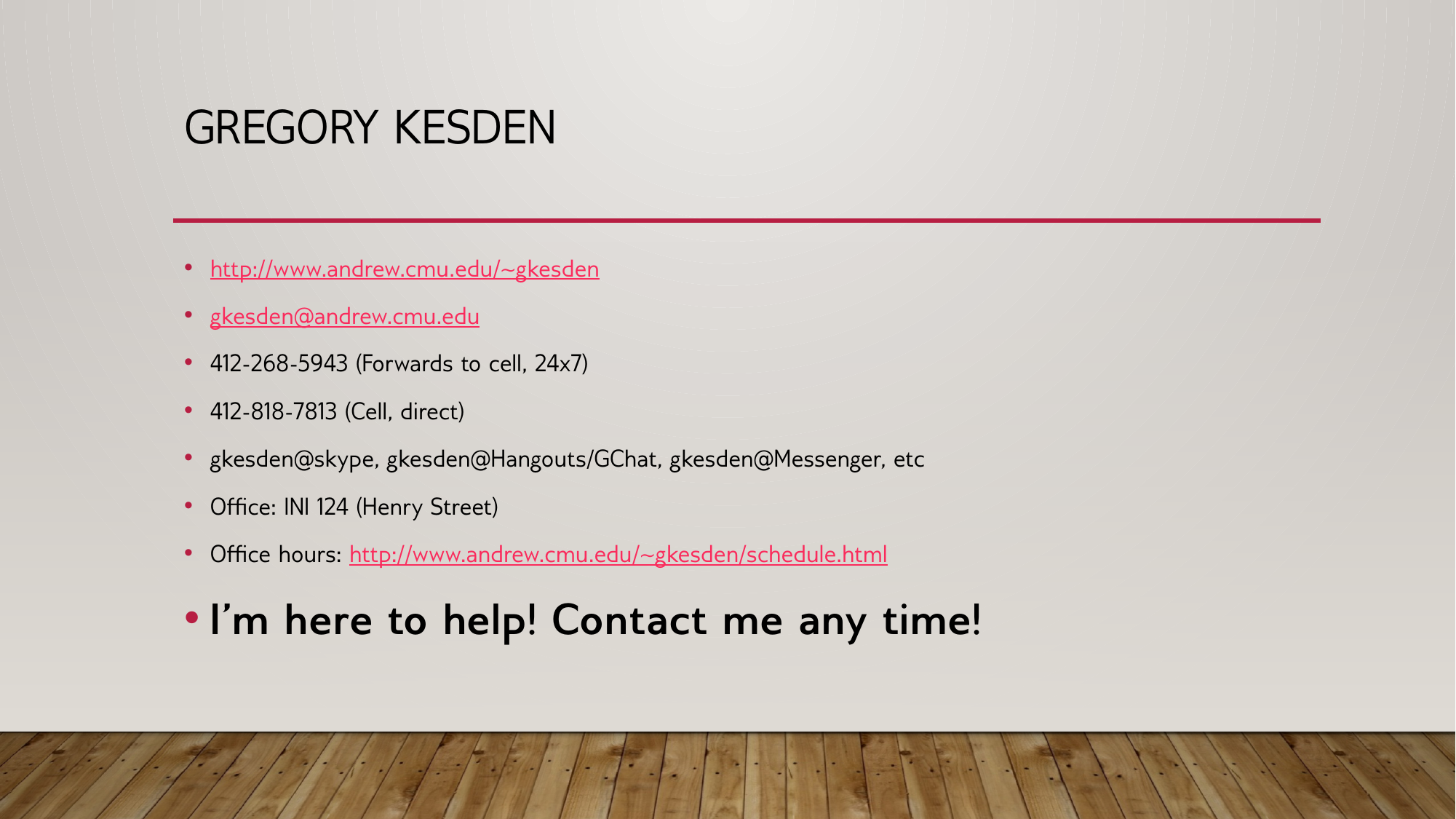

# Gregory Kesden
http://www.andrew.cmu.edu/~gkesden
gkesden@andrew.cmu.edu
412-268-5943 (Forwards to cell, 24x7)
412-818-7813 (Cell, direct)
gkesden@skype, gkesden@Hangouts/GChat, gkesden@Messenger, etc
Office: INI 124 (Henry Street)
Office hours: http://www.andrew.cmu.edu/~gkesden/schedule.html
I’m here to help! Contact me any time!